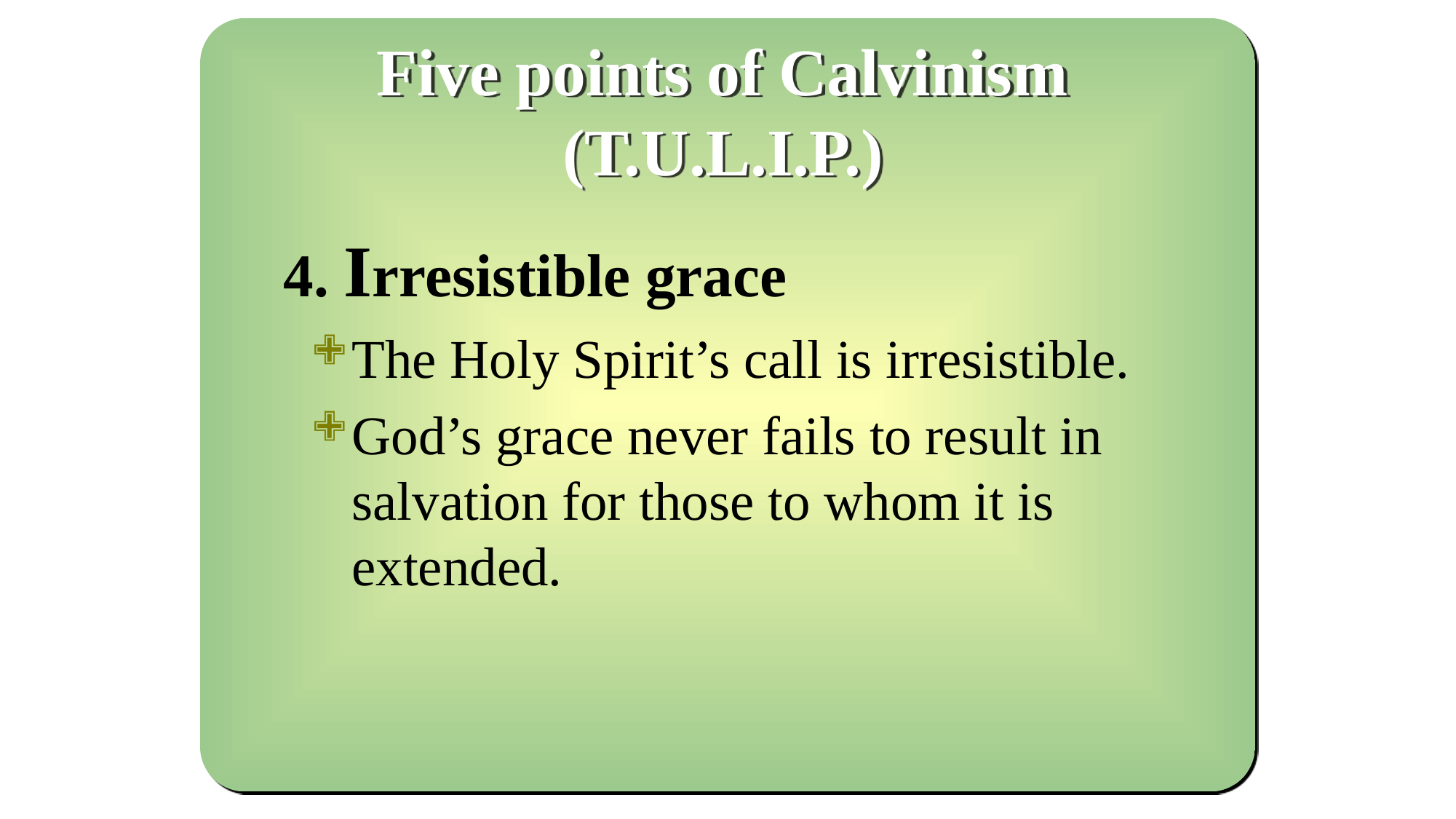

Five points of Calvinism
(T.U.L.I.P.)
4. Irresistible grace
The Holy Spirit’s call is irresistible.
God’s grace never fails to result in salvation for those to whom it is extended.